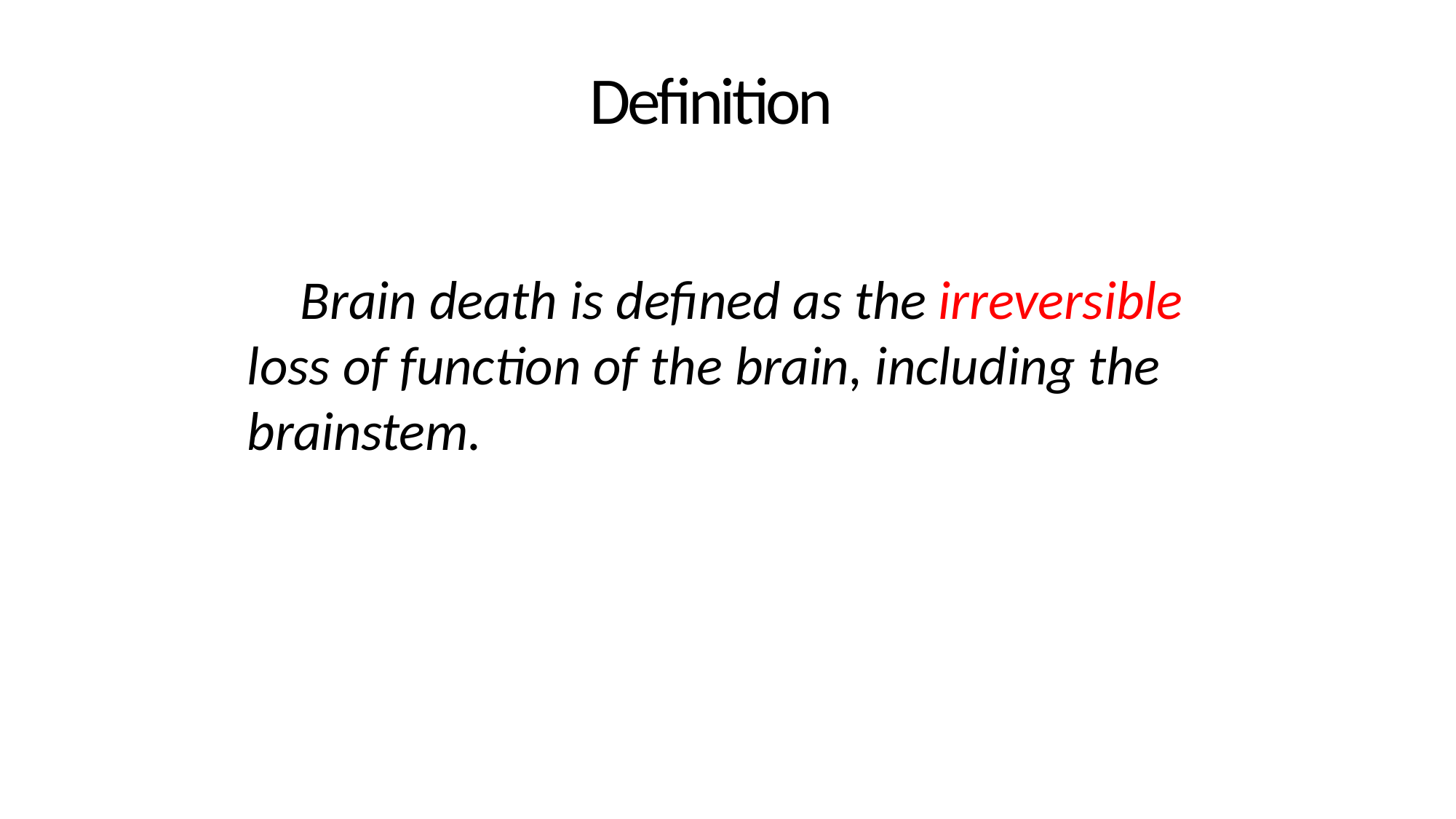

# Definition
	Brain death is defined as the irreversible  loss of function of the brain, including the  brainstem.